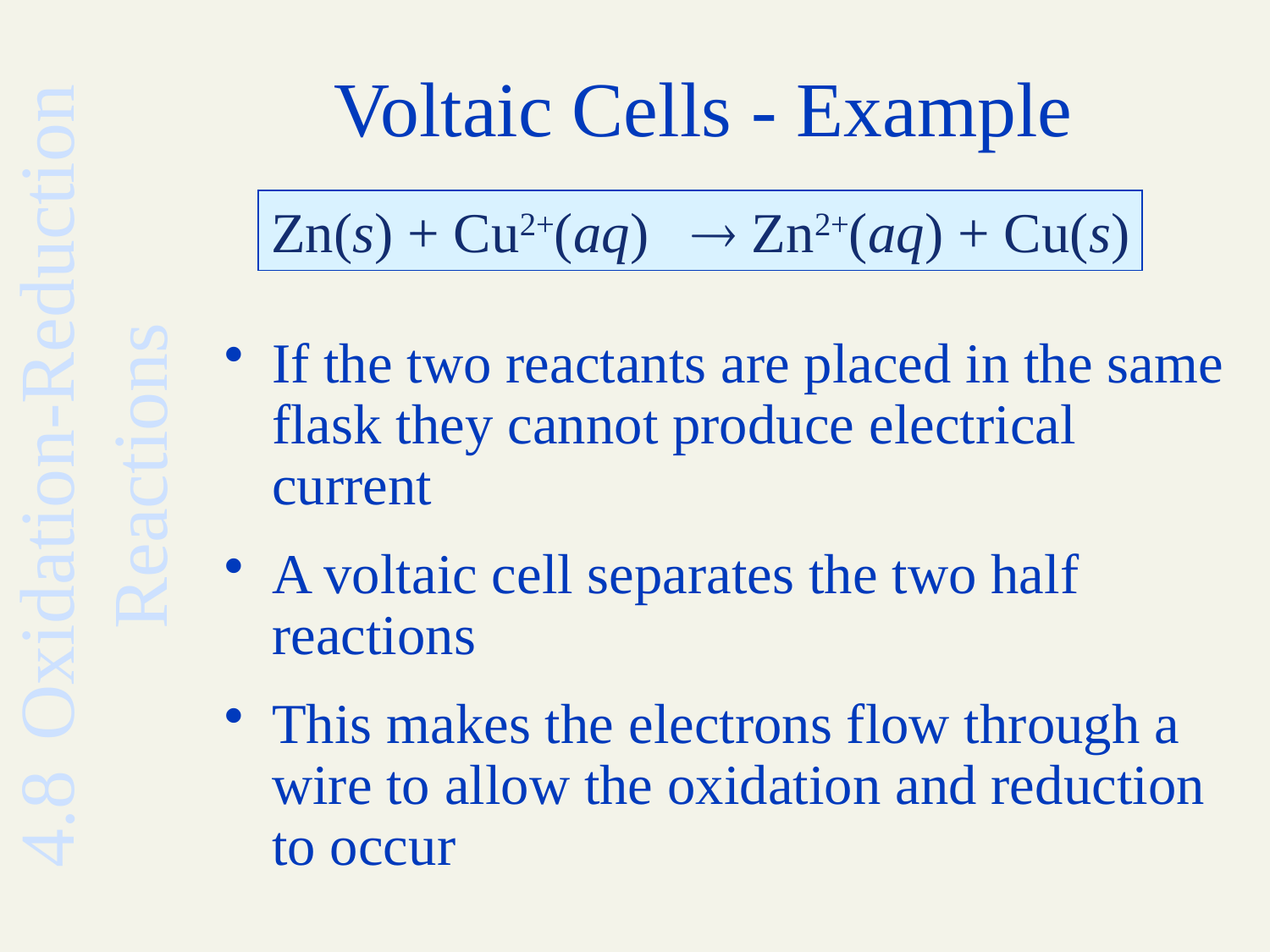

# Voltaic Cells - Example
Zn(s) + Cu2+(aq)  → Zn2+(aq) + Cu(s)
If the two reactants are placed in the same flask they cannot produce electrical current
A voltaic cell separates the two half reactions
This makes the electrons flow through a wire to allow the oxidation and reduction to occur
4.8	Oxidation-Reduction Reactions